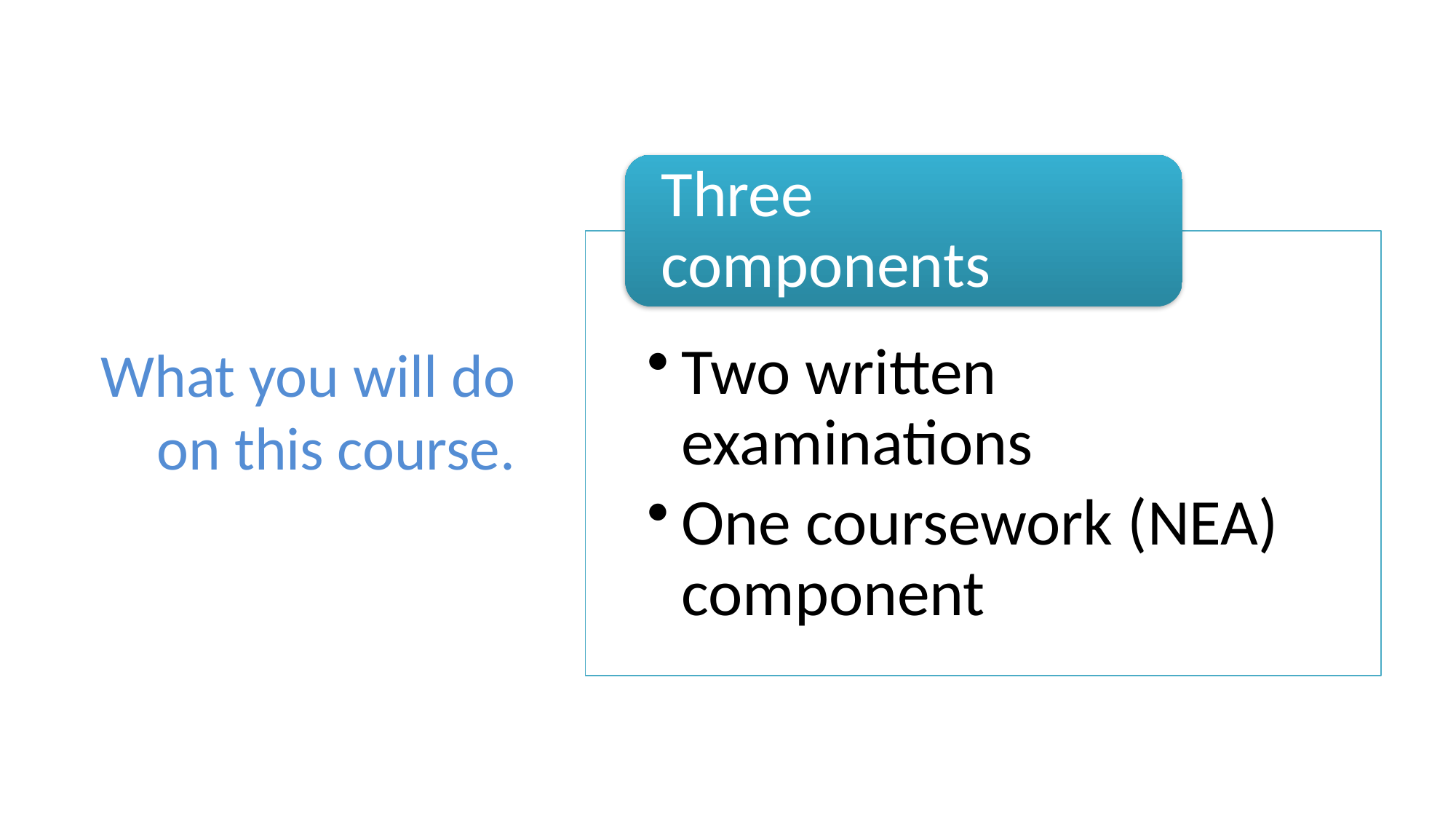

Two written examinations
One coursework (NEA) component
Three components
# What you will do on this course.